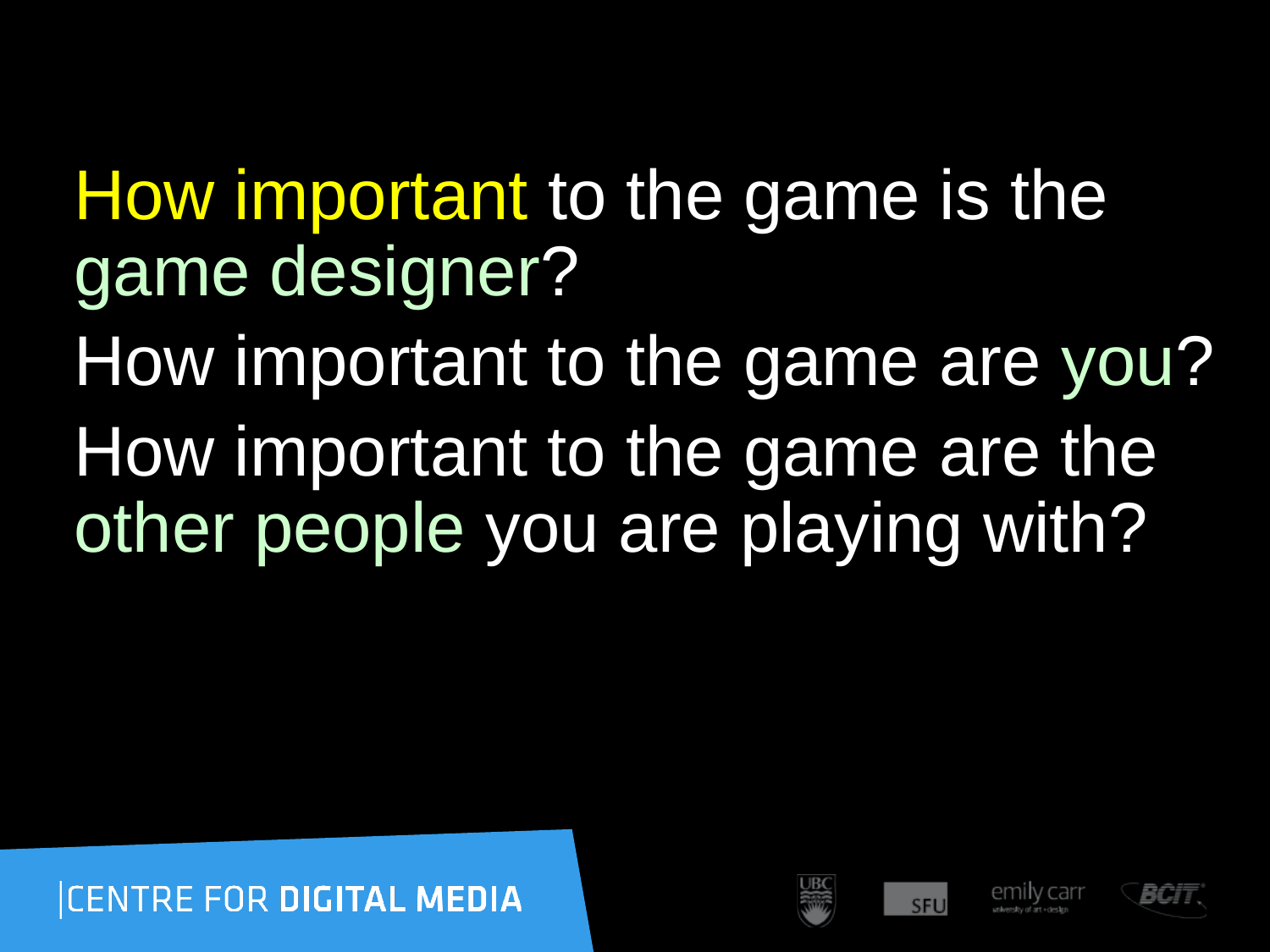

How important to the game is the game designer?
How important to the game are you?
How important to the game are the other people you are playing with?